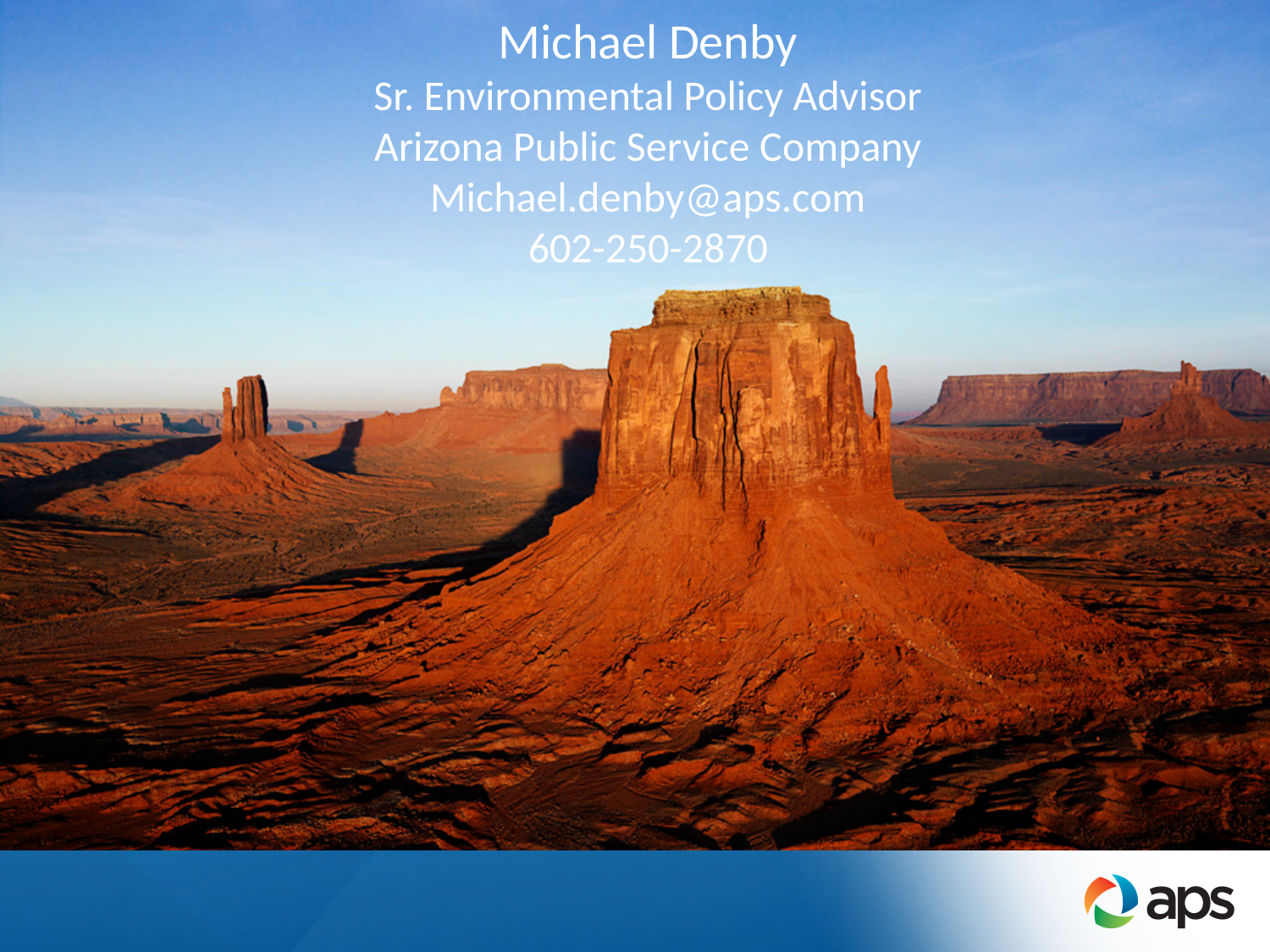

Michael Denby
Sr. Environmental Policy Advisor
Arizona Public Service Company
Michael.denby@aps.com
602-250-2870